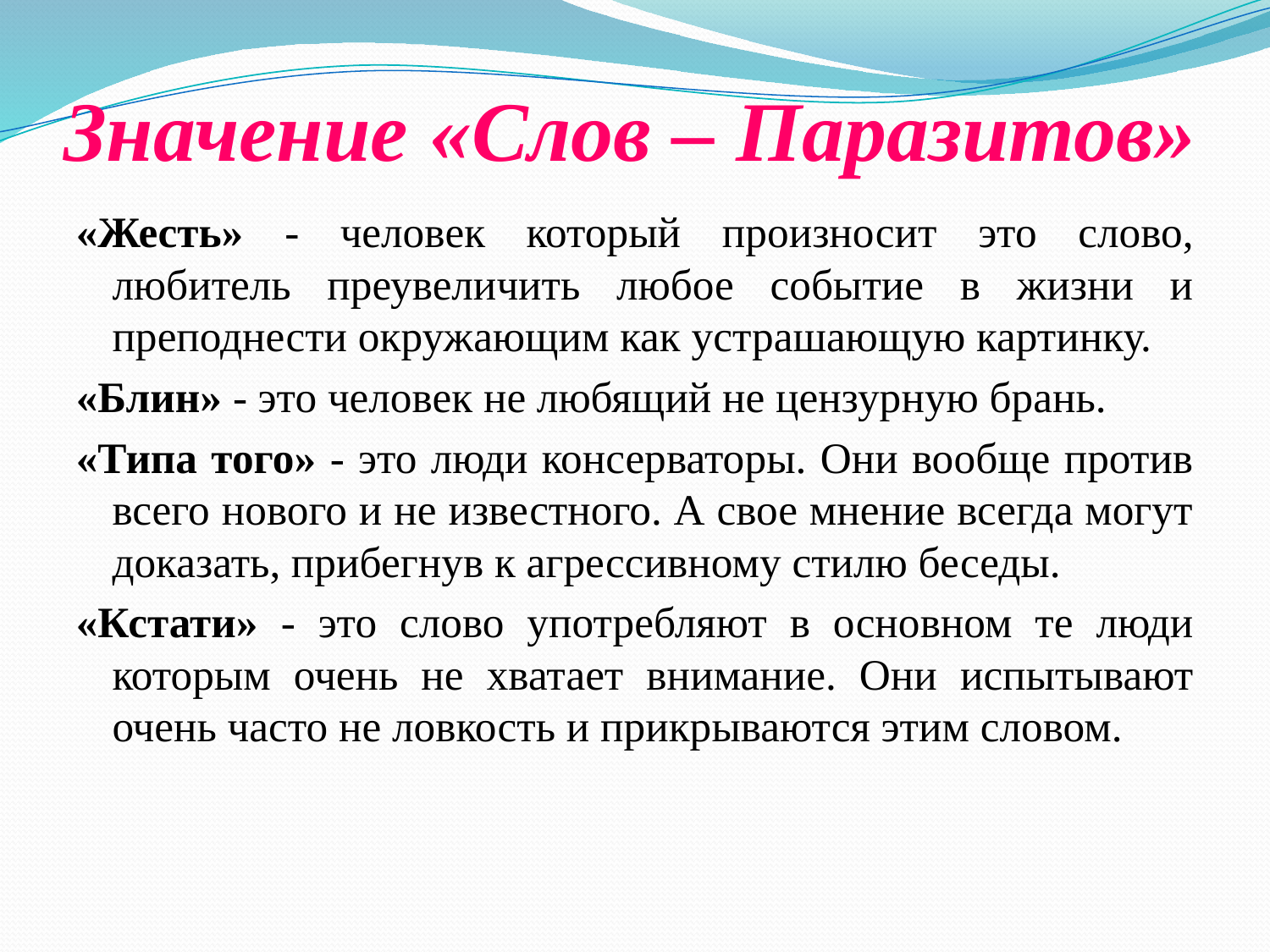

# Значение «Слов – Паразитов»
«Жесть» - человек который произносит это слово, любитель преувеличить любое событие в жизни и преподнести окружающим как устрашающую картинку.
«Блин» - это человек не любящий не цензурную брань.
«Типа того» - это люди консерваторы. Они вообще против всего нового и не известного. А свое мнение всегда могут доказать, прибегнув к агрессивному стилю беседы.
«Кстати» - это слово употребляют в основном те люди которым очень не хватает внимание. Они испытывают очень часто не ловкость и прикрываются этим словом.